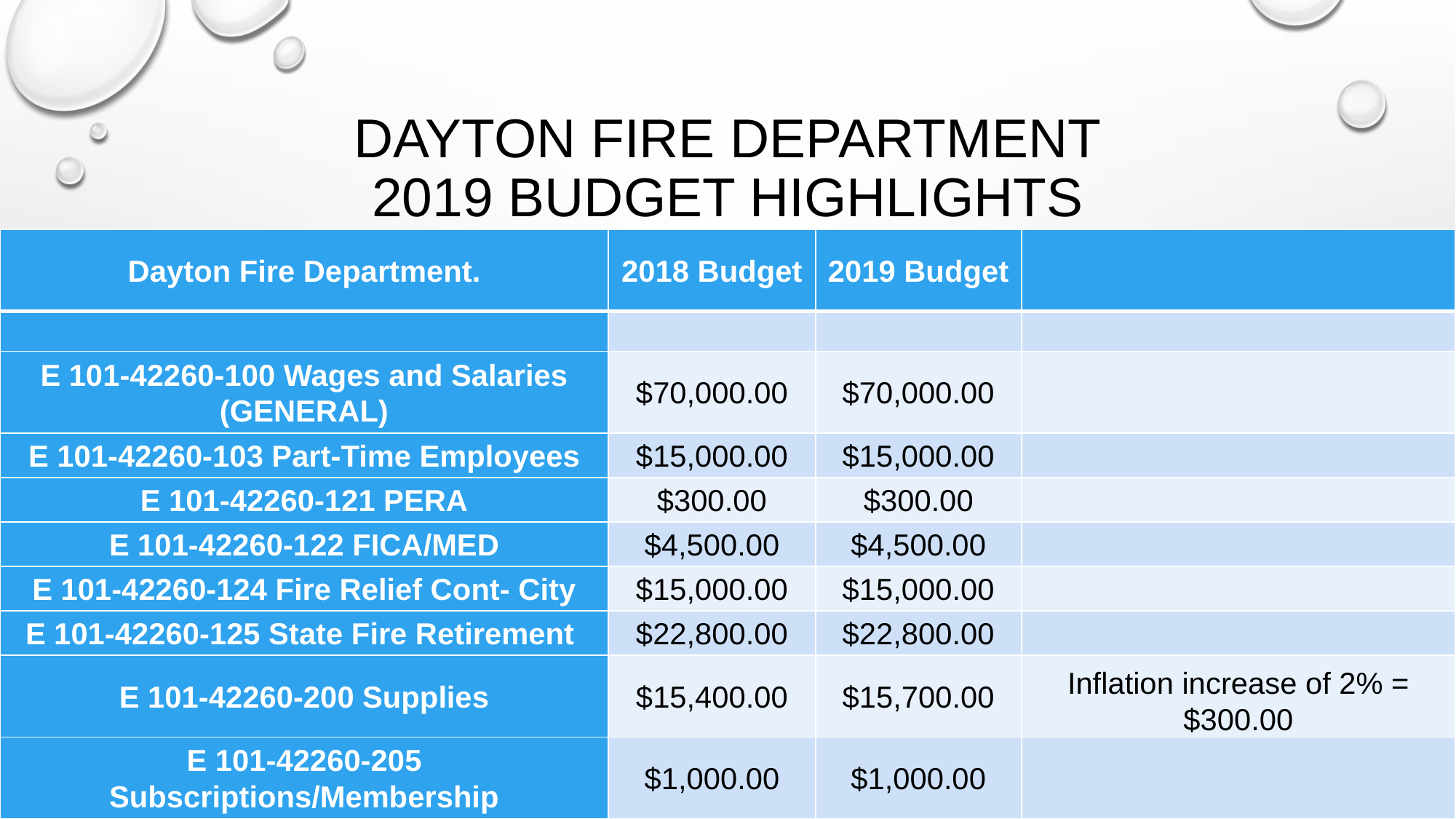

# Dayton fire department 2019 budget highlights
| Dayton Fire Department. | 2018 Budget | 2019 Budget |  |
| --- | --- | --- | --- |
|  |  |  |  |
| E 101-42260-100 Wages and Salaries (GENERAL) | $70,000.00 | $70,000.00 |  |
| E 101-42260-103 Part-Time Employees | $15,000.00 | $15,000.00 |  |
| E 101-42260-121 PERA | $300.00 | $300.00 |  |
| E 101-42260-122 FICA/MED | $4,500.00 | $4,500.00 |  |
| E 101-42260-124 Fire Relief Cont- City | $15,000.00 | $15,000.00 |  |
| E 101-42260-125 State Fire Retirement | $22,800.00 | $22,800.00 |  |
| E 101-42260-200 Supplies | $15,400.00 | $15,700.00 | Inflation increase of 2% = $300.00 |
| E 101-42260-205 Subscriptions/Membership | $1,000.00 | $1,000.00 |  |